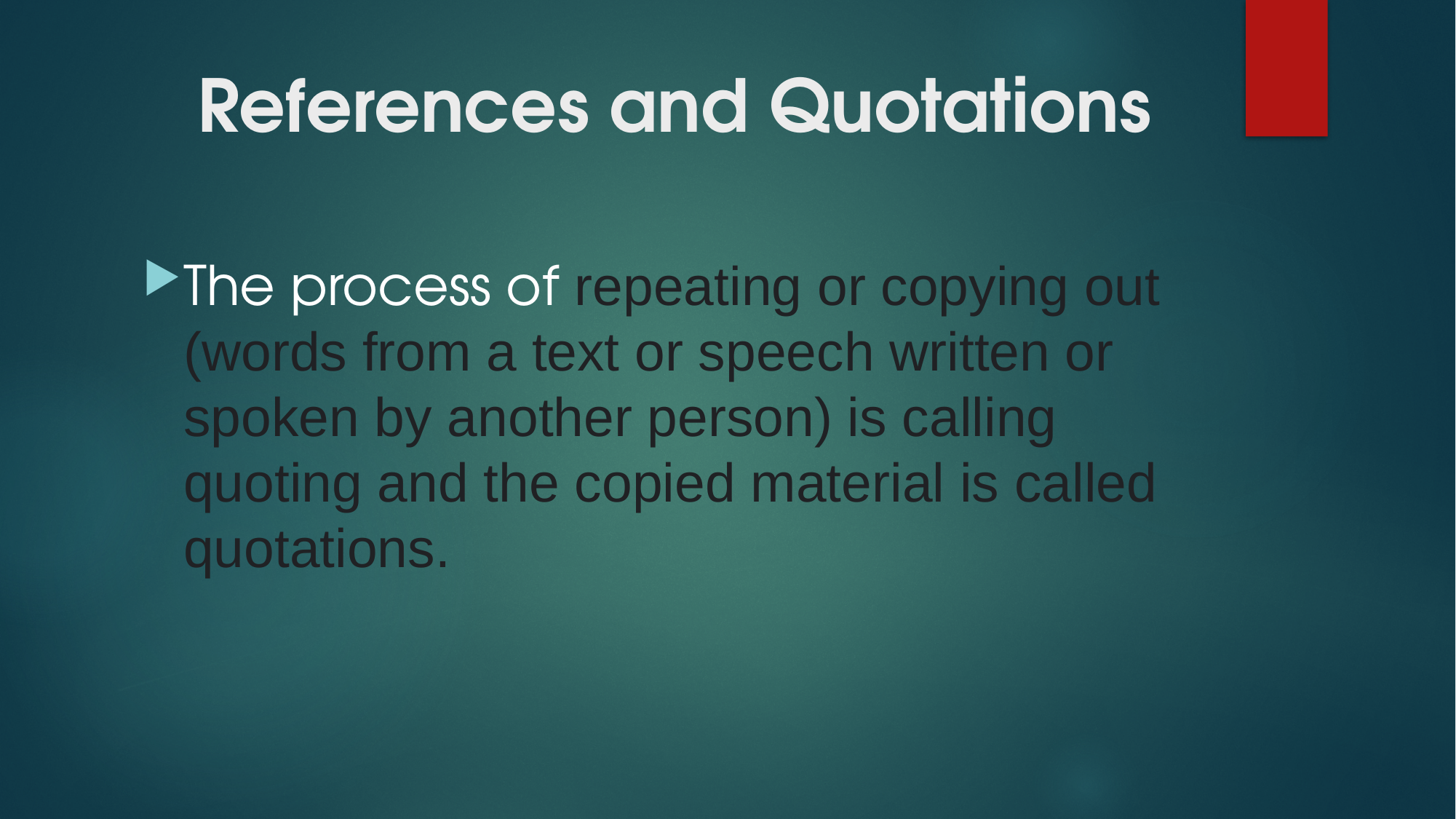

# References and Quotations
The process of repeating or copying out (words from a text or speech written or spoken by another person) is calling quoting and the copied material is called quotations.